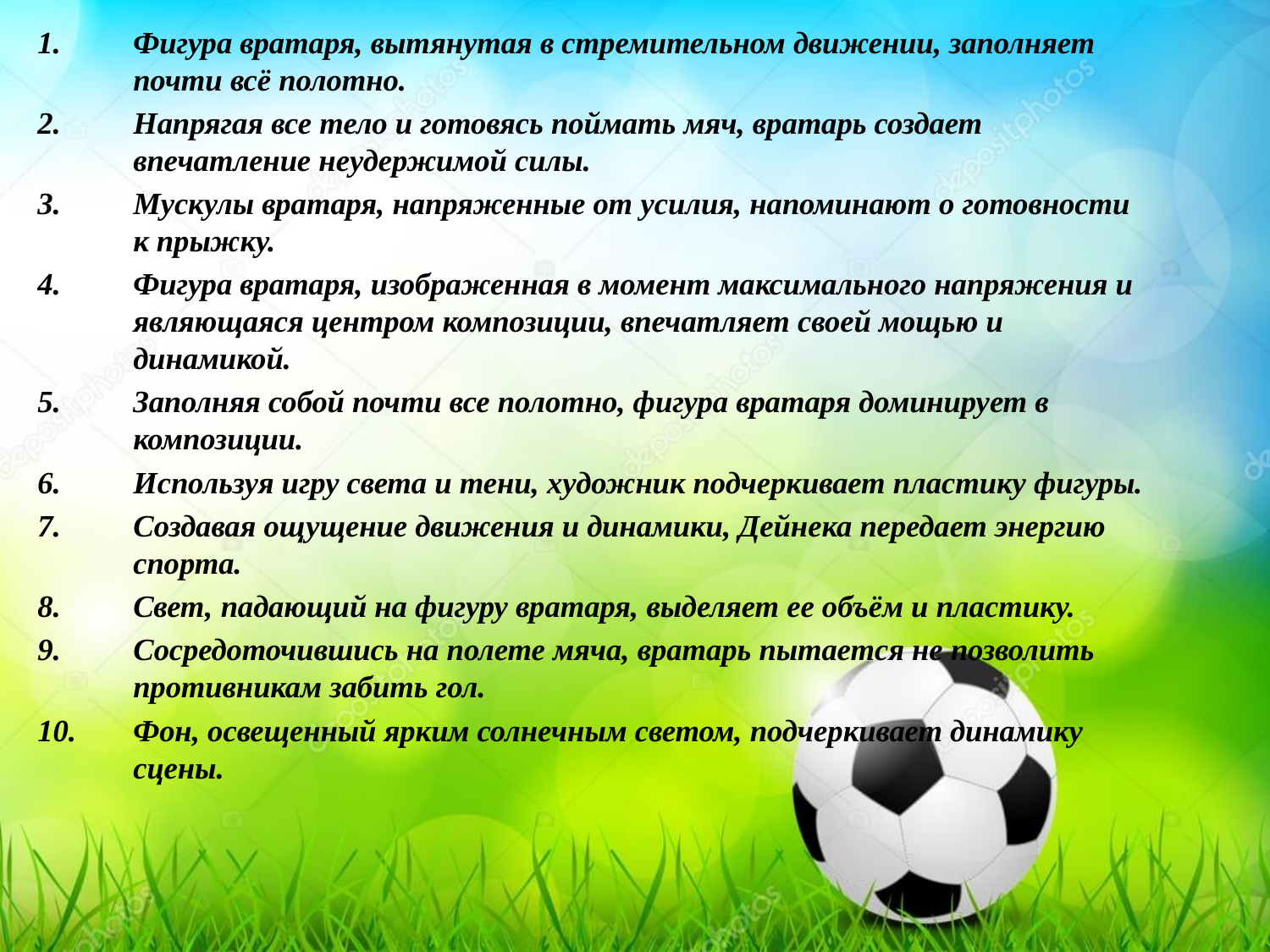

Фигура вратаря, вытянутая в стремительном движении, заполняет почти всё полотно.
Напрягая все тело и готовясь поймать мяч, вратарь создает впечатление неудержимой силы.
Мускулы вратаря, напряженные от усилия, напоминают о готовности к прыжку.
Фигура вратаря, изображенная в момент максимального напряжения и являющаяся центром композиции, впечатляет своей мощью и динамикой.
Заполняя собой почти все полотно, фигура вратаря доминирует в композиции.
Используя игру света и тени, художник подчеркивает пластику фигуры.
Создавая ощущение движения и динамики, Дейнека передает энергию спорта.
Свет, падающий на фигуру вратаря, выделяет ее объём и пластику.
Сосредоточившись на полете мяча, вратарь пытается не позволить противникам забить гол.
Фон, освещенный ярким солнечным светом, подчеркивает динамику сцены.

#